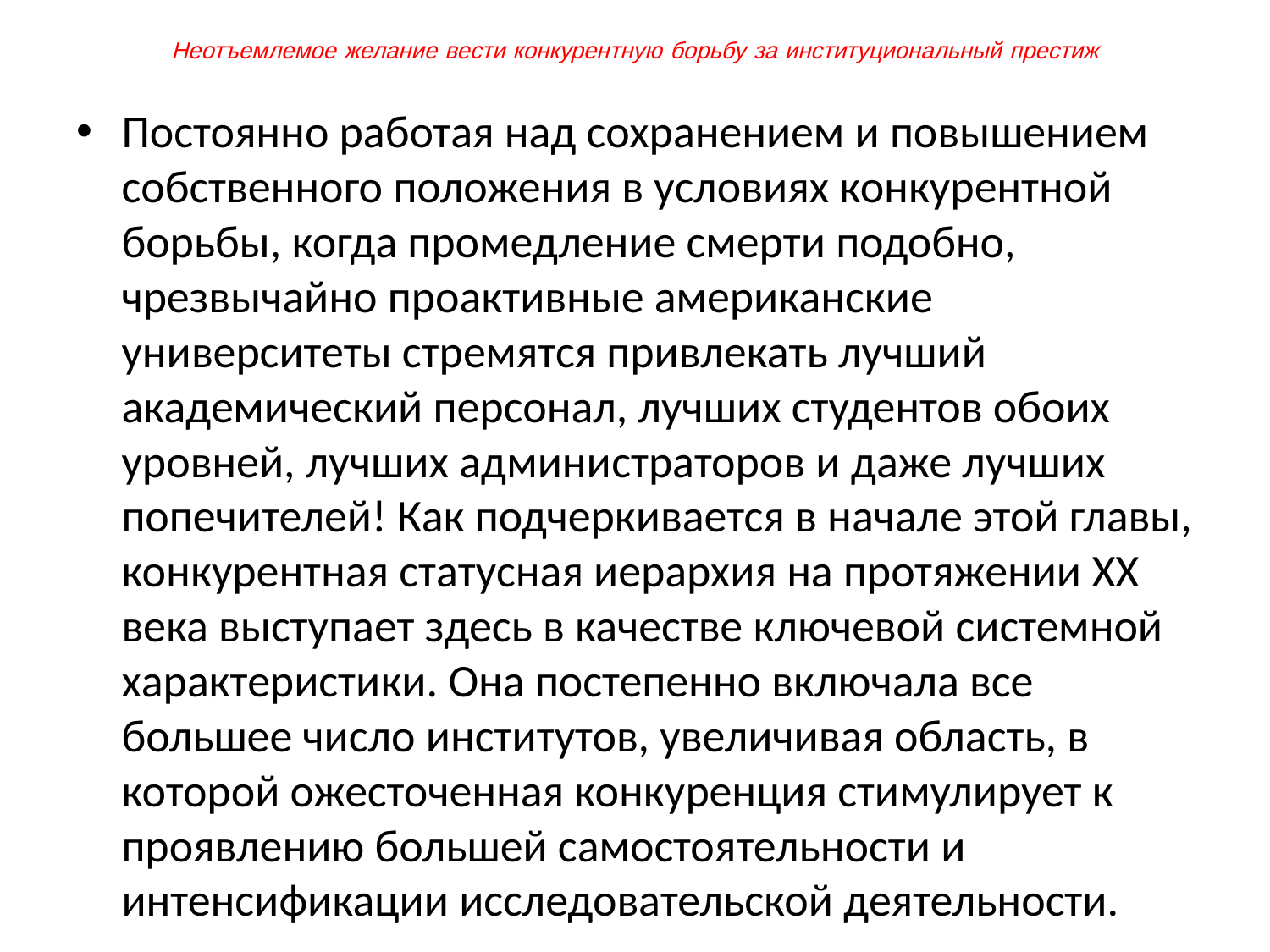

# Неотъемлемое желание вести конкурентную борьбу за институциональный престиж

Постоянно работая над сохранением и повышением собственно­го положения в условиях конкурентной борьбы, когда промед­ление смерти подобно, чрезвычайно проактивные американские университеты стремятся привлекать лучший академический персонал, лучших студентов обоих уровней, лучших админи­страторов и даже лучших попечителей! Как подчеркивается в начале этой главы, конкурентная статусная иерархия на протя­жении XX века выступает здесь в качестве ключевой системной характеристики. Она постепенно включала все большее число институтов, увеличивая область, в которой ожесточенная кон­куренция стимулирует к проявлению большей самостоятель­ности и интенсификации исследовательской деятельности.